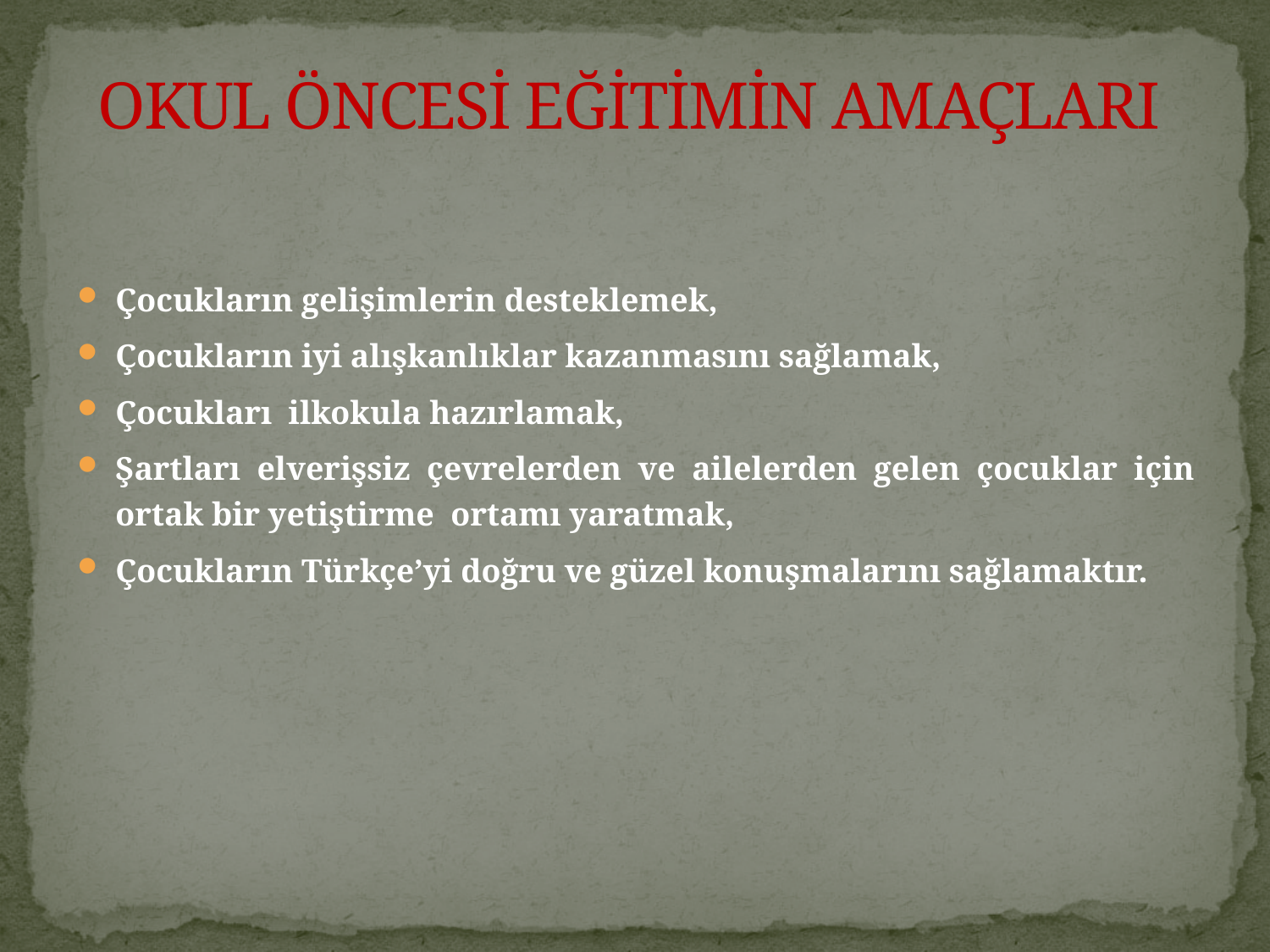

# OKUL ÖNCESİ EĞİTİMİN AMAÇLARI
Çocukların gelişimlerin desteklemek,
Çocukların iyi alışkanlıklar kazanmasını sağlamak,
Çocukları  ilkokula hazırlamak,
Şartları elverişsiz çevrelerden ve ailelerden gelen çocuklar için ortak bir yetiştirme  ortamı yaratmak,
Çocukların Türkçe’yi doğru ve güzel konuşmalarını sağlamaktır.